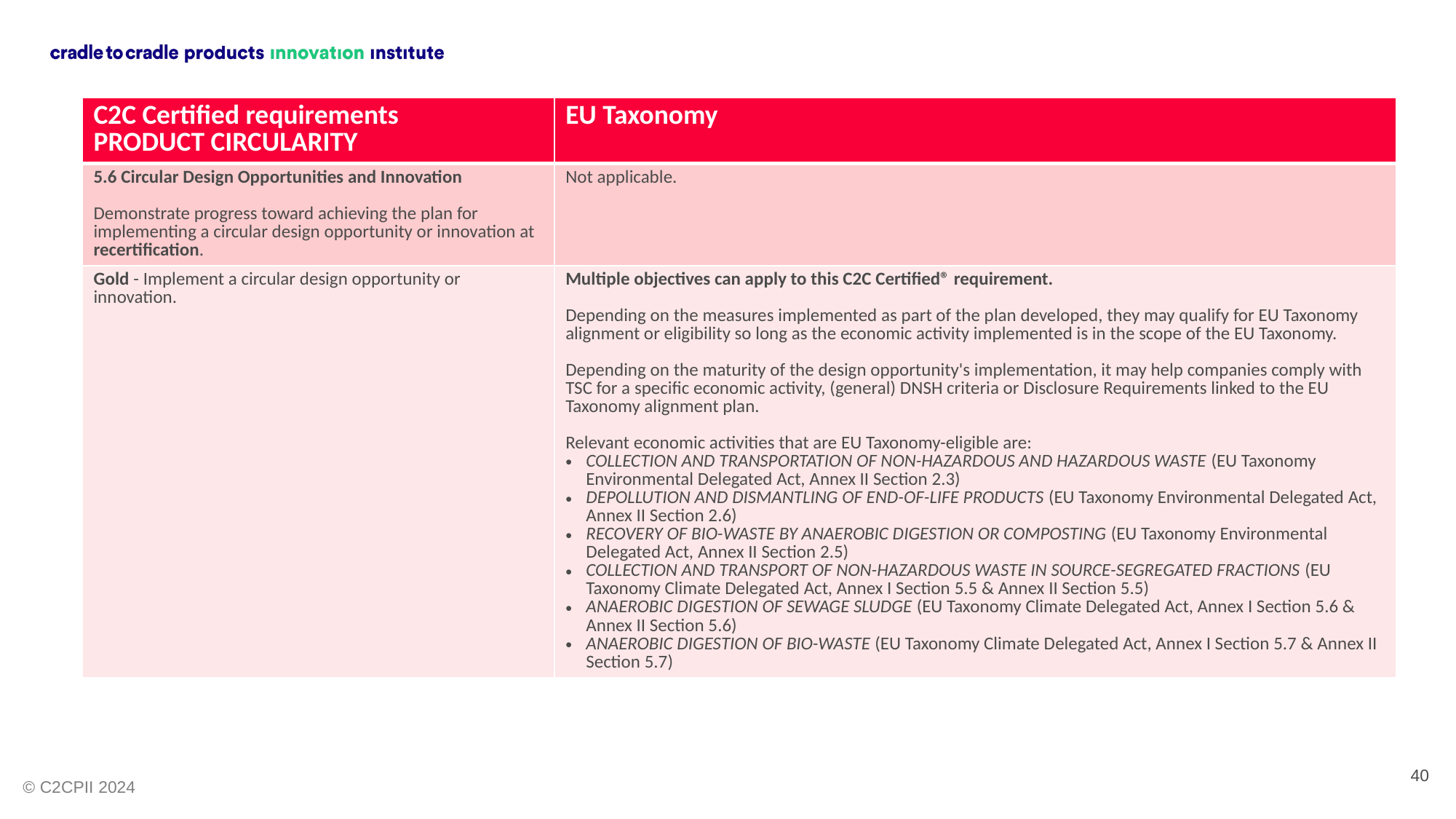

| C2C Certified requirements PRODUCT CIRCULARITY | EU Taxonomy |
| --- | --- |
| 5.6 Circular Design Opportunities and Innovation Demonstrate progress toward achieving the plan for implementing a circular design opportunity or innovation at recertification. | Not applicable. |
| Gold - Implement a circular design opportunity or innovation. | Multiple objectives can apply to this C2C Certified® requirement. Depending on the measures implemented as part of the plan developed, they may qualify for EU Taxonomy alignment or eligibility so long as the economic activity implemented is in the scope of the EU Taxonomy. Depending on the maturity of the design opportunity's implementation, it may help companies comply with TSC for a specific economic activity, (general) DNSH criteria or Disclosure Requirements linked to the EU Taxonomy alignment plan. Relevant economic activities that are EU Taxonomy-eligible are: COLLECTION AND TRANSPORTATION OF NON-HAZARDOUS AND HAZARDOUS WASTE (EU Taxonomy Environmental Delegated Act, Annex II Section 2.3) DEPOLLUTION AND DISMANTLING OF END-OF-LIFE PRODUCTS (EU Taxonomy Environmental Delegated Act, Annex II Section 2.6) RECOVERY OF BIO-WASTE BY ANAEROBIC DIGESTION OR COMPOSTING (EU Taxonomy Environmental Delegated Act, Annex II Section 2.5) COLLECTION AND TRANSPORT OF NON-HAZARDOUS WASTE IN SOURCE-SEGREGATED FRACTIONS (EU Taxonomy Climate Delegated Act, Annex I Section 5.5 & Annex II Section 5.5) ANAEROBIC DIGESTION OF SEWAGE SLUDGE (EU Taxonomy Climate Delegated Act, Annex I Section 5.6 & Annex II Section 5.6) ANAEROBIC DIGESTION OF BIO-WASTE (EU Taxonomy Climate Delegated Act, Annex I Section 5.7 & Annex II Section 5.7) |
40